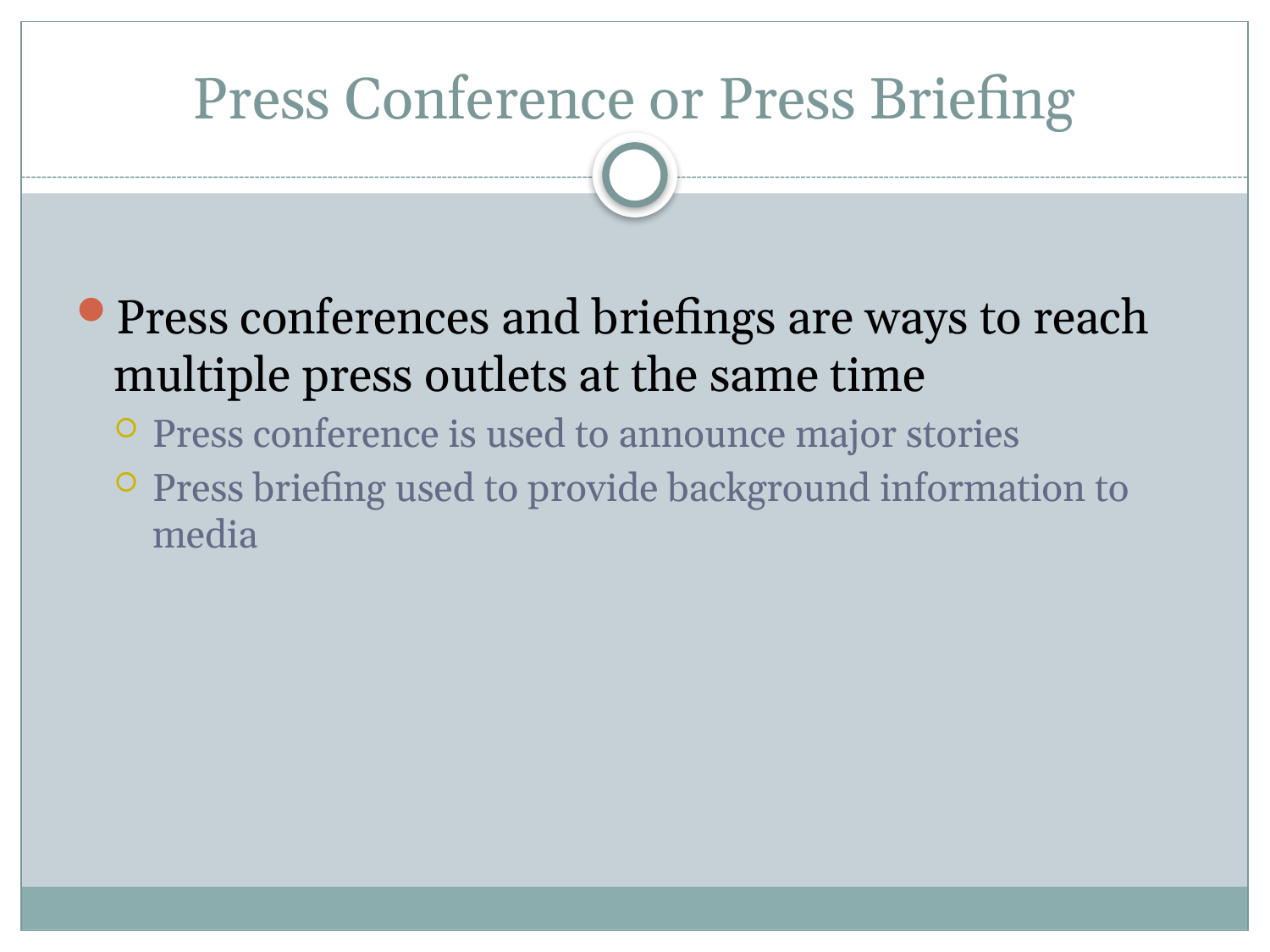

# Press Conference or Press Briefing
Press conferences and briefings are ways to reach multiple press outlets at the same time
Press conference is used to announce major stories
Press briefing used to provide background information to media